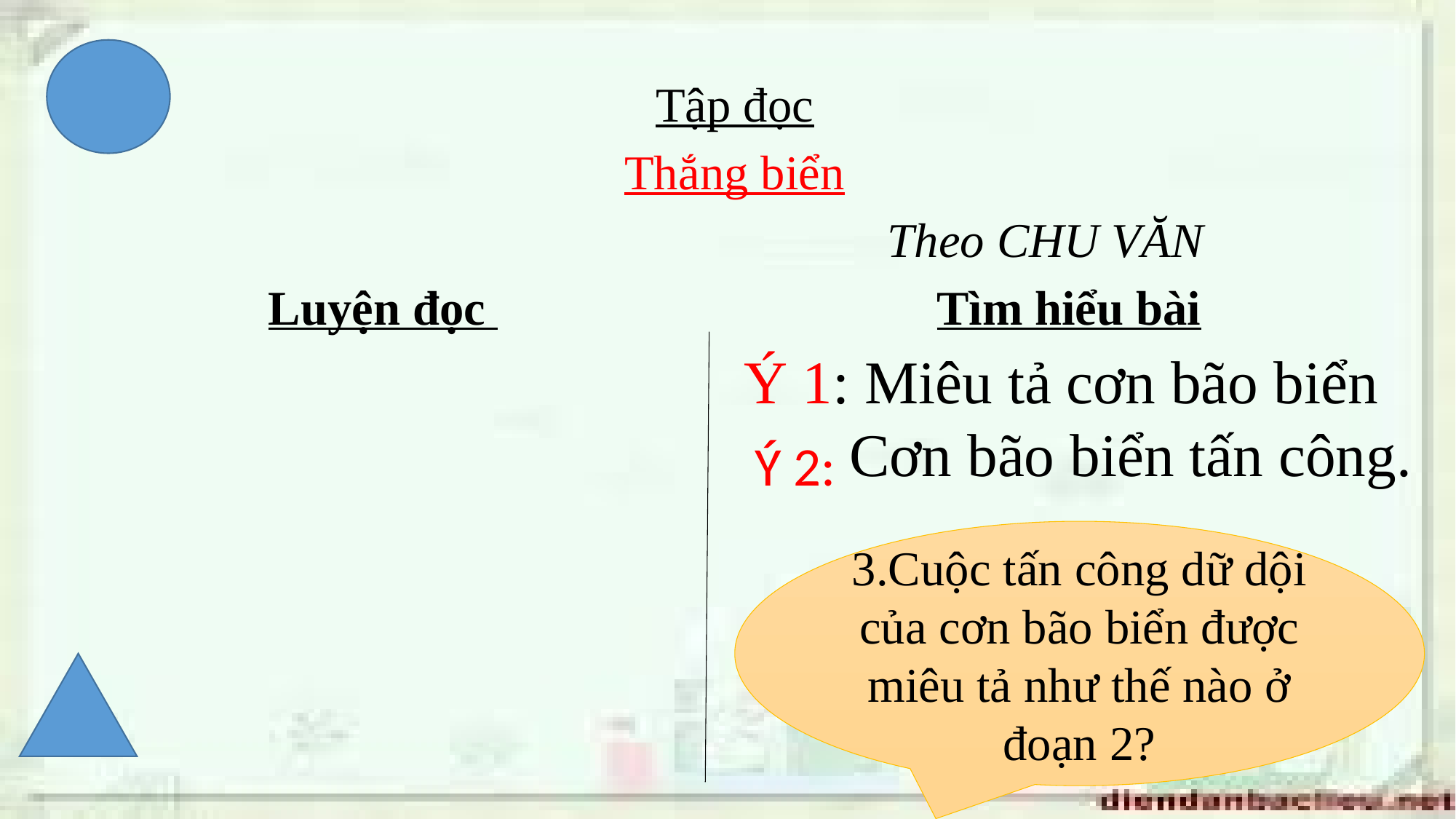

#
Tập đọc
Thắng biển
                                                   Theo CHU VĂN
Luyện đọc                                     Tìm hiểu bài

Ý 1: Miêu tả cơn bão biển
       Cơn bão biển tấn công.
 Ý 2:
3.Cuộc tấn công dữ dội của cơn bão biển được miêu tả như thế nào ở đoạn 2?